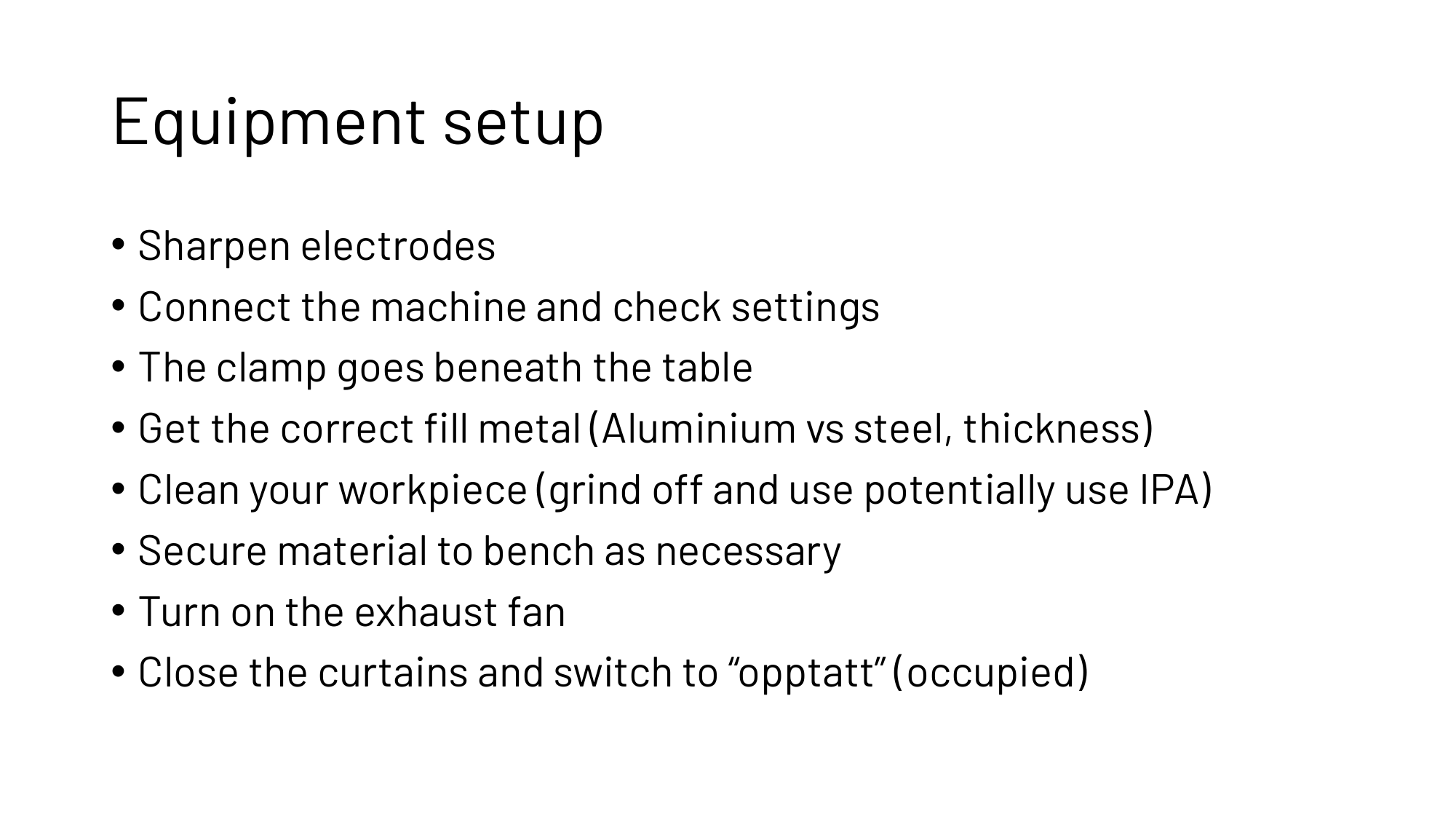

# Equipment setup
Sharpen electrodes
Connect the machine and check settings
The clamp goes beneath the table
Get the correct fill metal (Aluminium vs steel, thickness)
Clean your workpiece (grind off and use potentially use IPA)
Secure material to bench as necessary
Turn on the exhaust fan
Close the curtains and switch to “opptatt” (occupied)